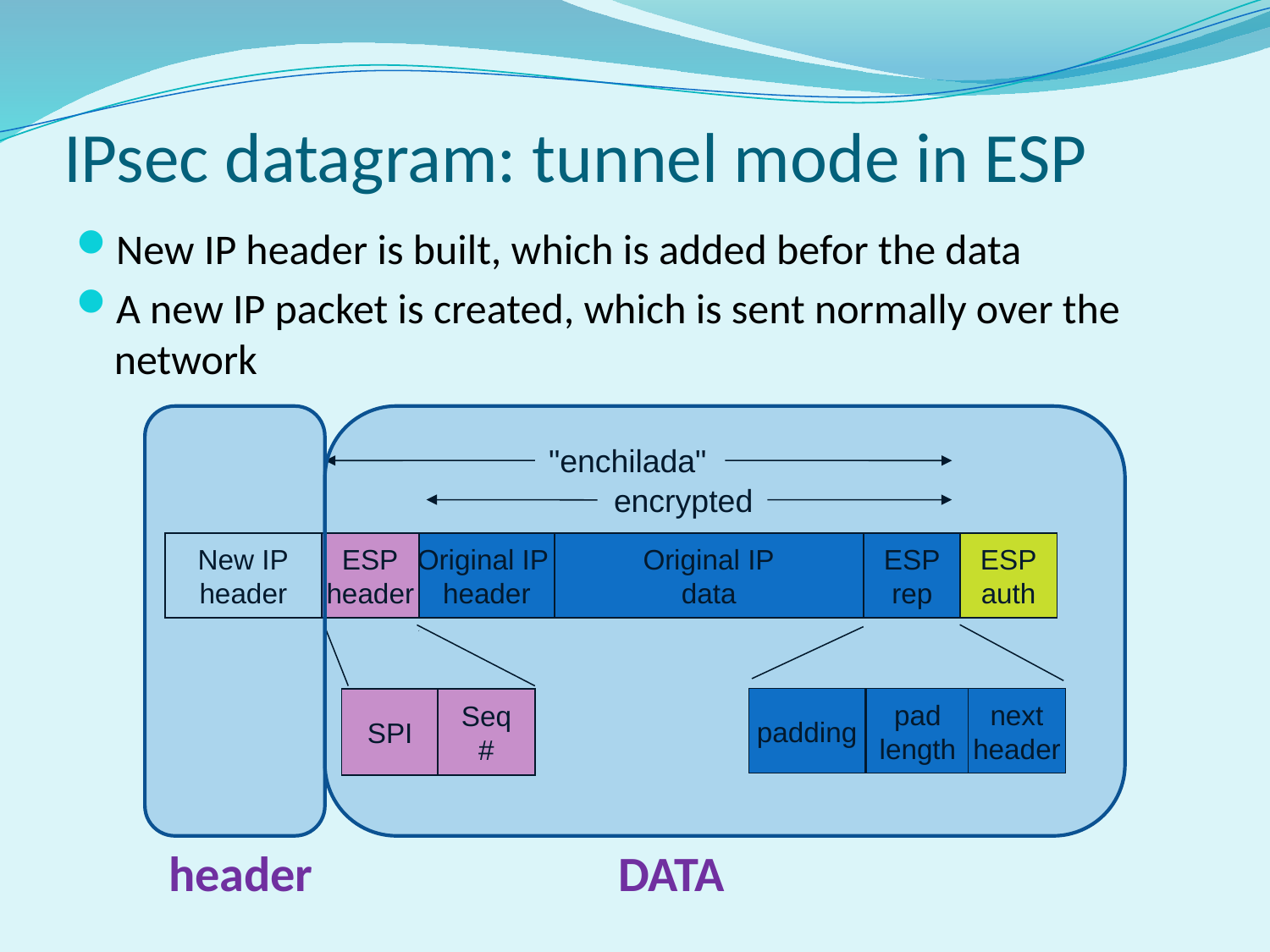

# IPsec datagram: tunnel mode in ESP
New IP header is built, which is added befor the data
A new IP packet is created, which is sent normally over the network

"enchilada"

encrypted

New IP
header
Original IP
header
Original IP
data
ESP
rep
ESP
auth
ESP
header

padding
pad
length
next
header
SPI
Seq
#
header
DATA